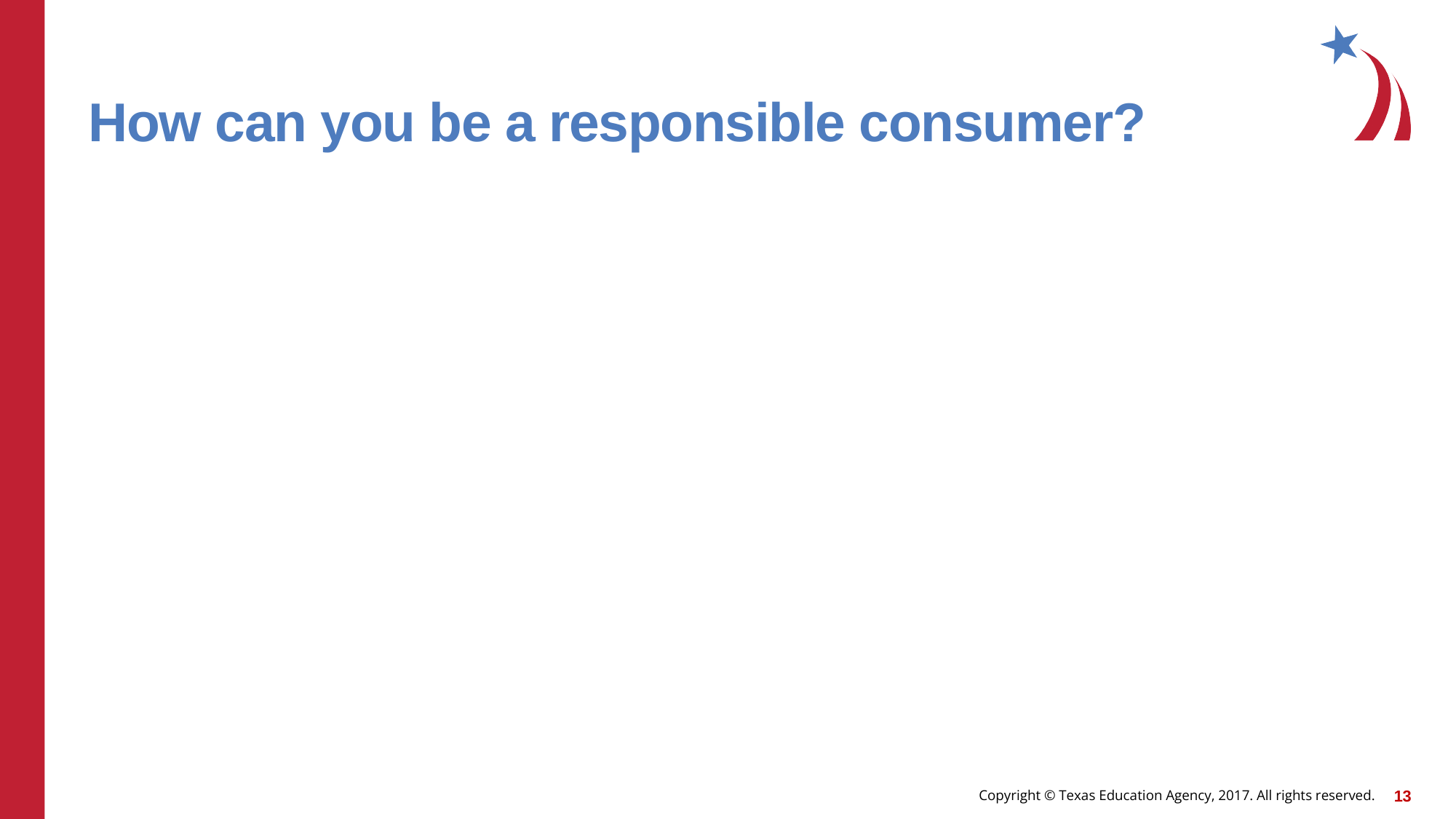

# How can you be a responsible consumer?